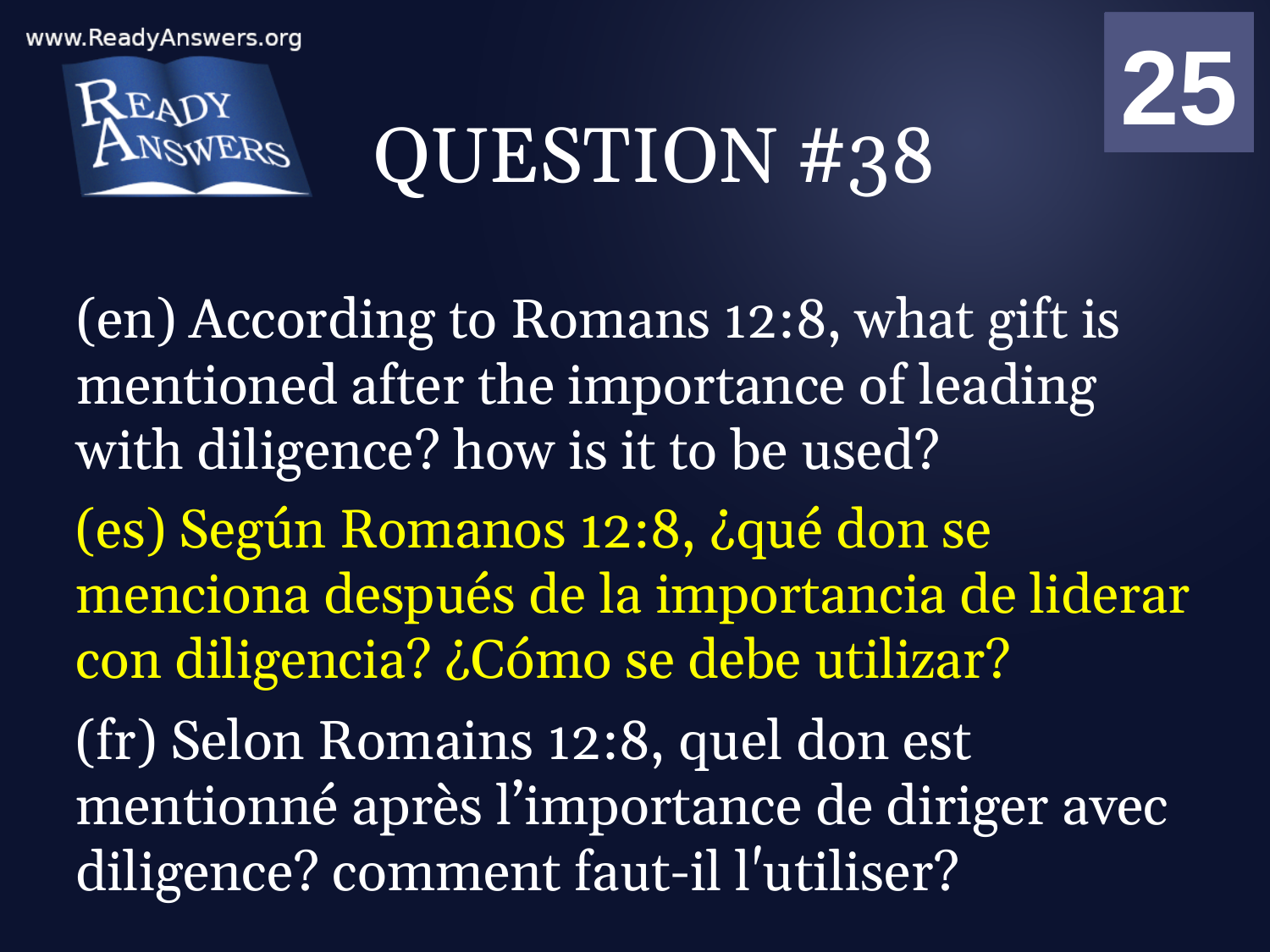

01
02
03
04
05
06
07
08
09
10
11
12
13
14
15
16
17
18
19
20
21
22
23
24
25
00
# QUESTION #38
(en) According to Romans 12:8, what gift is mentioned after the importance of leading with diligence? how is it to be used?
(es) Según Romanos 12:8, ¿qué don se menciona después de la importancia de liderar con diligencia? ¿Cómo se debe utilizar?
(fr) Selon Romains 12:8, quel don est mentionné après l’importance de diriger avec diligence? comment faut-il l'utiliser?